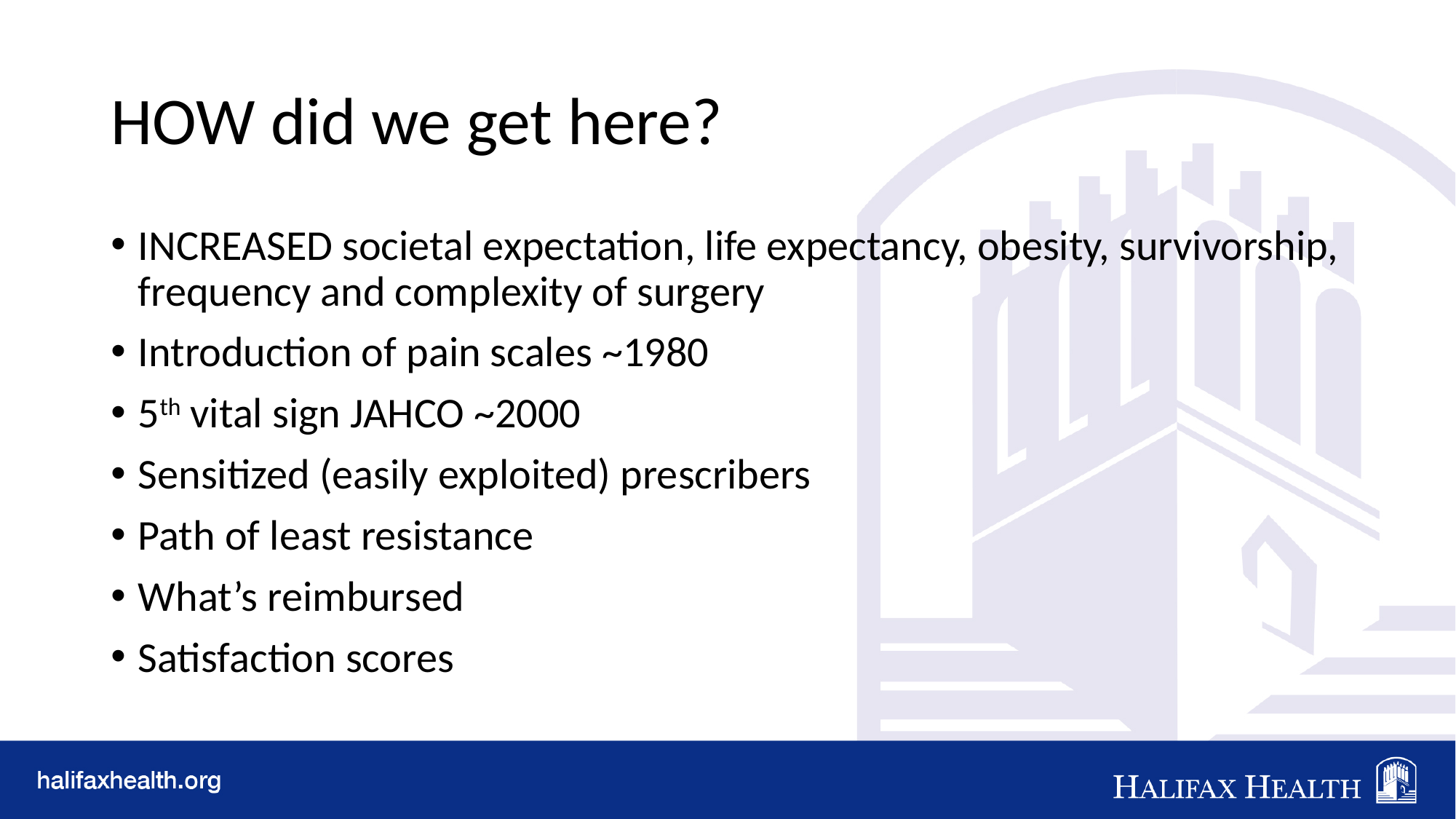

# HOW did we get here?
INCREASED societal expectation, life expectancy, obesity, survivorship, frequency and complexity of surgery
Introduction of pain scales ~1980
5th vital sign JAHCO ~2000
Sensitized (easily exploited) prescribers
Path of least resistance
What’s reimbursed
Satisfaction scores